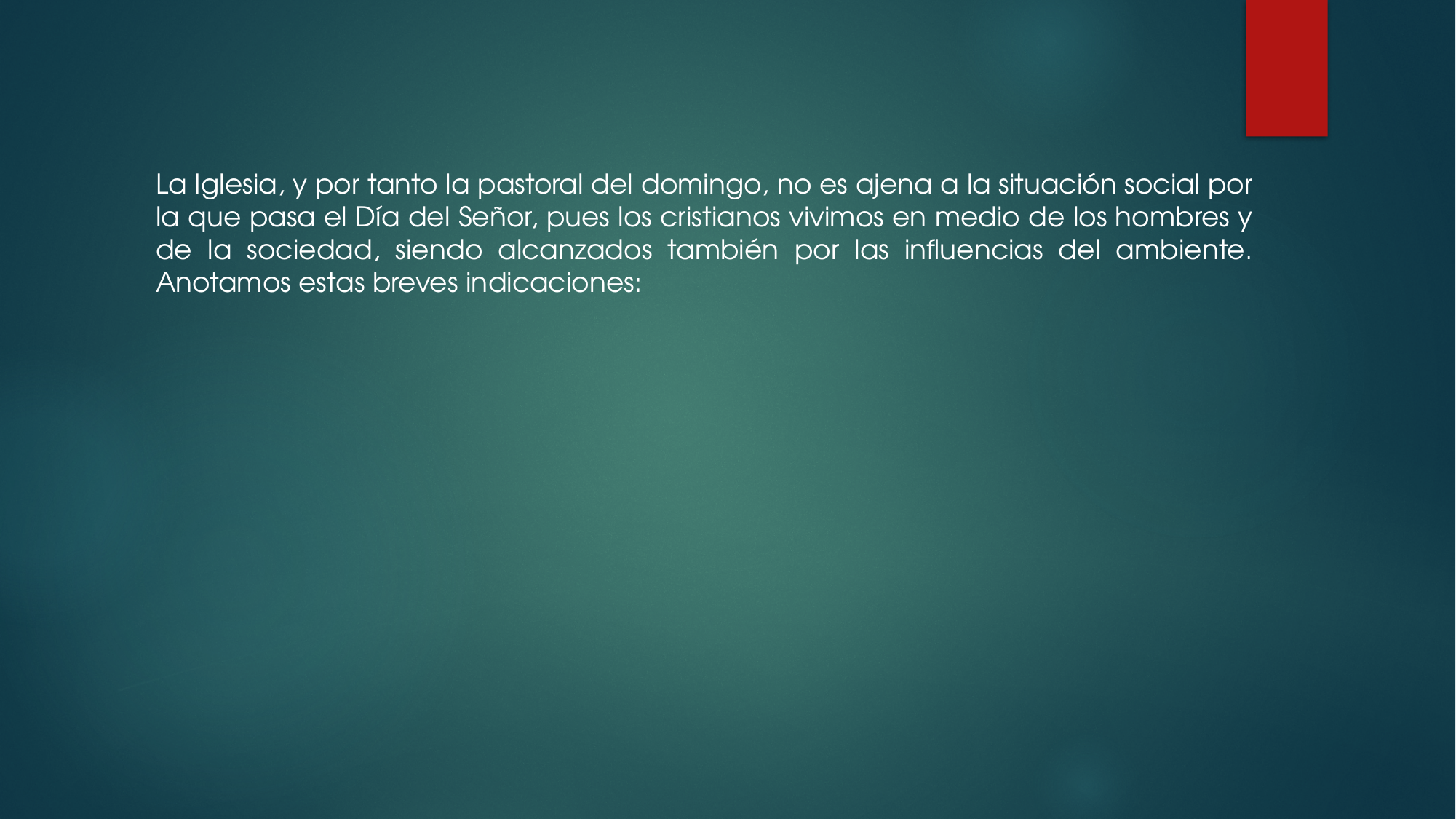

La Iglesia, y por tanto la pastoral del domingo, no es ajena a la situación social por la que pasa el Día del Señor, pues los cristianos vivimos en medio de los hombres y de la sociedad, siendo alcanzados también por las influencias del ambiente. Anotamos estas breves indicaciones: